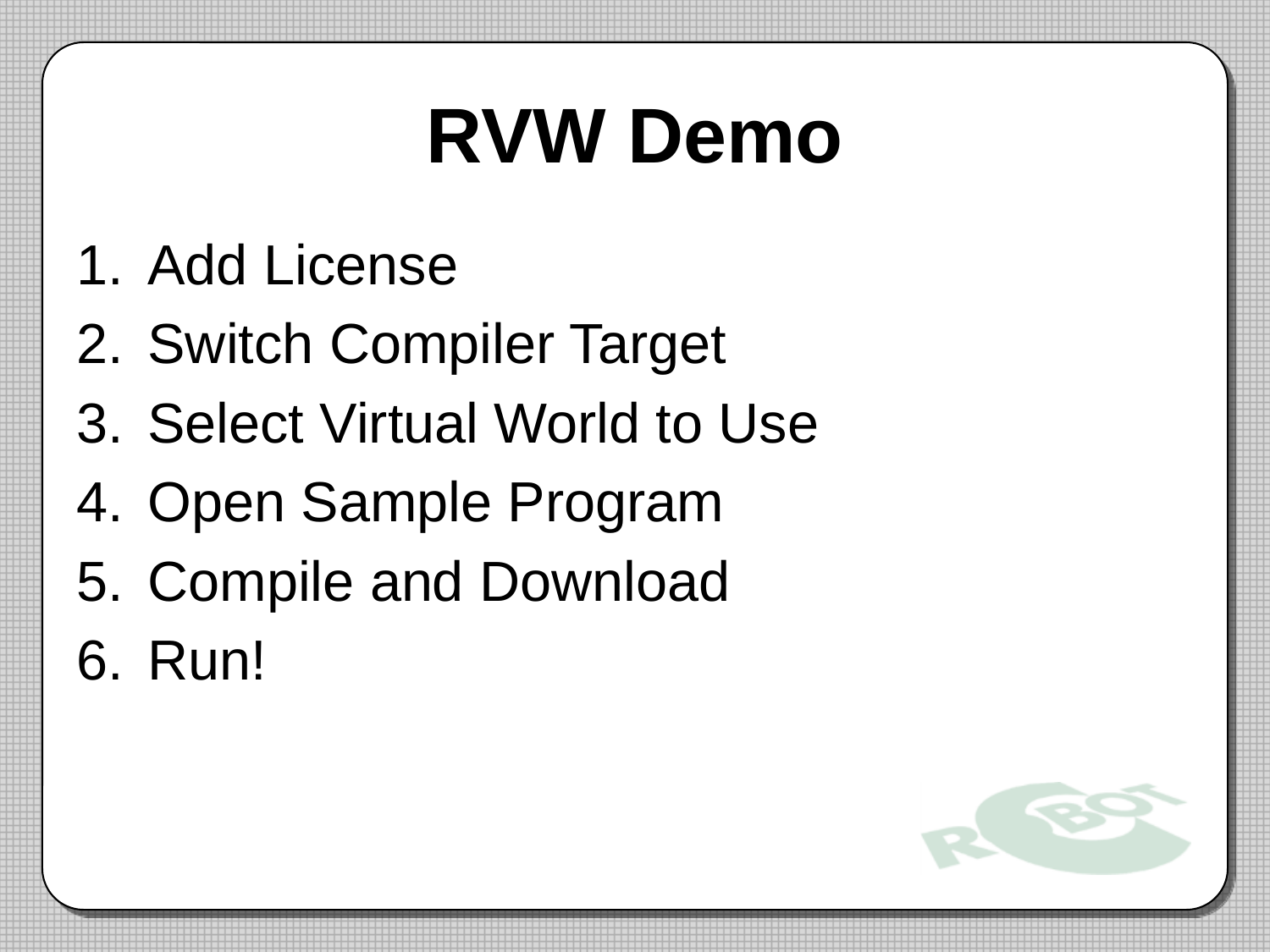

# RVW Demo
Add License
Switch Compiler Target
Select Virtual World to Use
Open Sample Program
Compile and Download
Run!